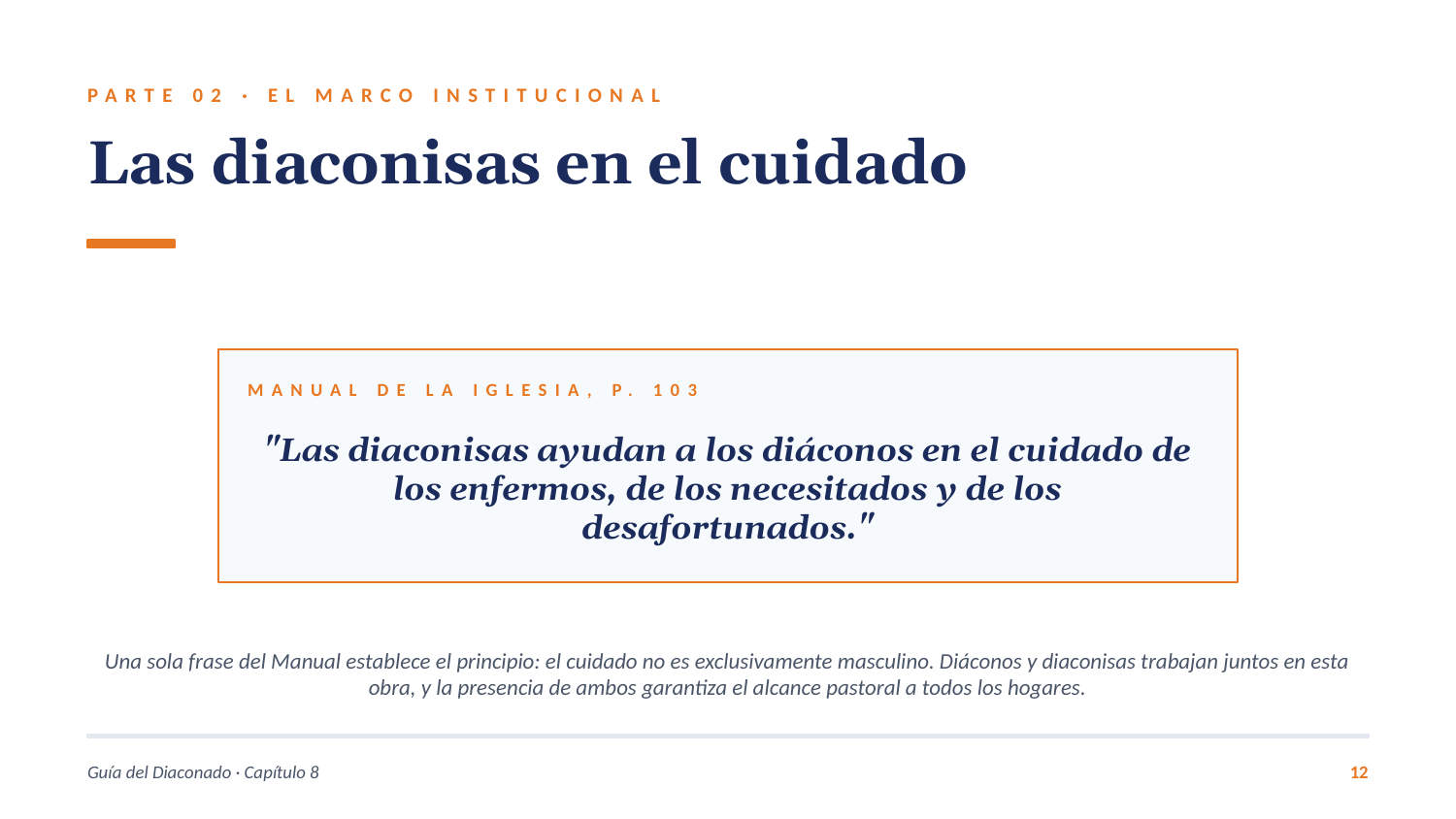

PARTE 02 · EL MARCO INSTITUCIONAL
Las diaconisas en el cuidado

MANUAL DE LA IGLESIA, P. 103
"Las diaconisas ayudan a los diáconos en el cuidado de los enfermos, de los necesitados y de los desafortunados."
Una sola frase del Manual establece el principio: el cuidado no es exclusivamente masculino. Diáconos y diaconisas trabajan juntos en esta obra, y la presencia de ambos garantiza el alcance pastoral a todos los hogares.

Guía del Diaconado · Capítulo 8
12